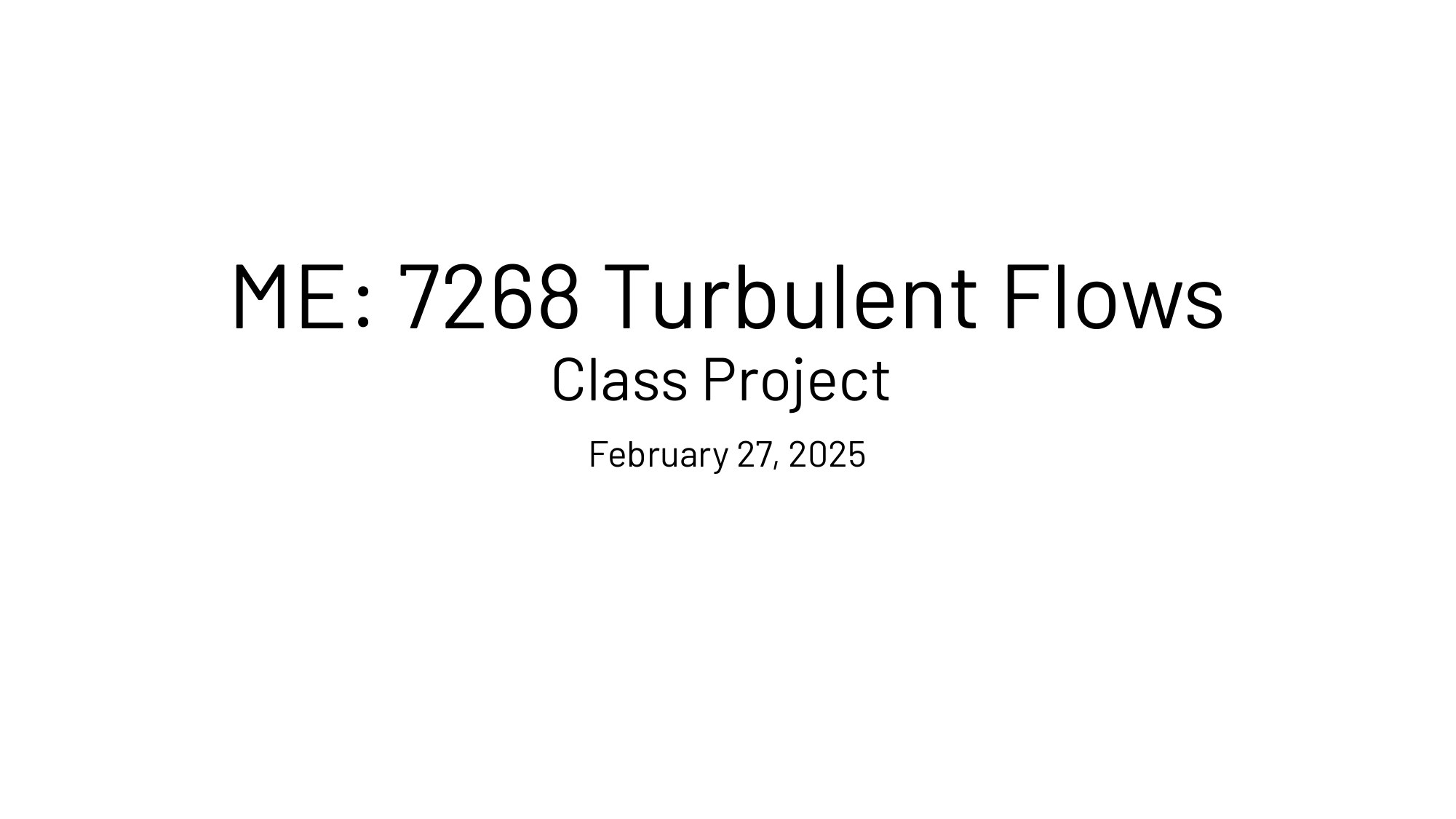

# ME: 7268 Turbulent Flows Class Project
February 27, 2025